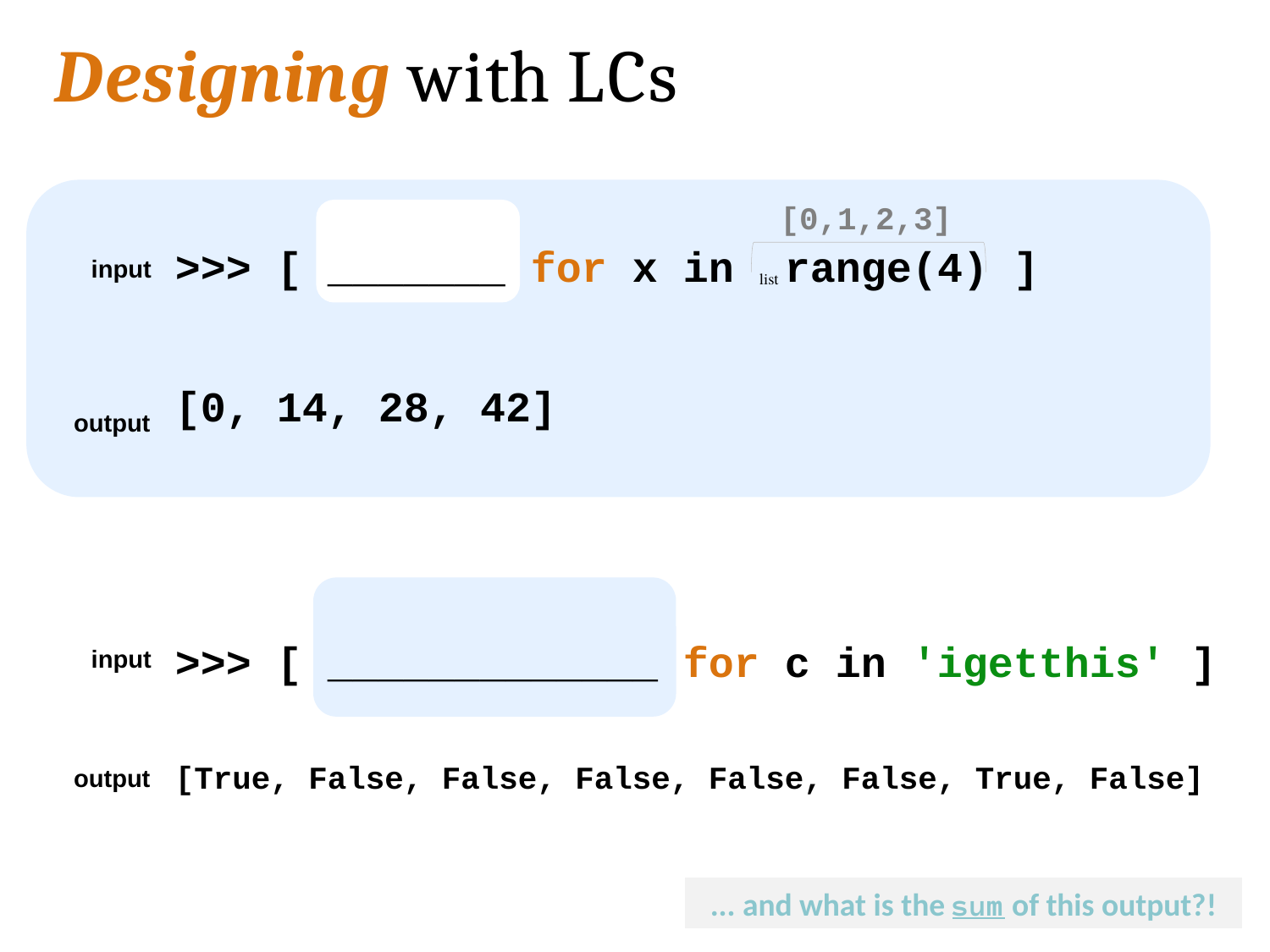

Designing with LCs

 [0,1,2,3]
input
>>> [ _______ for x in  range(4) ]

[0, 14, 28, 42]
list
output

>>> [ _____________ for c in 'igetthis' ]

[True, False, False, False, False, False, True, False]
input
output
... and what is the sum of this output?!